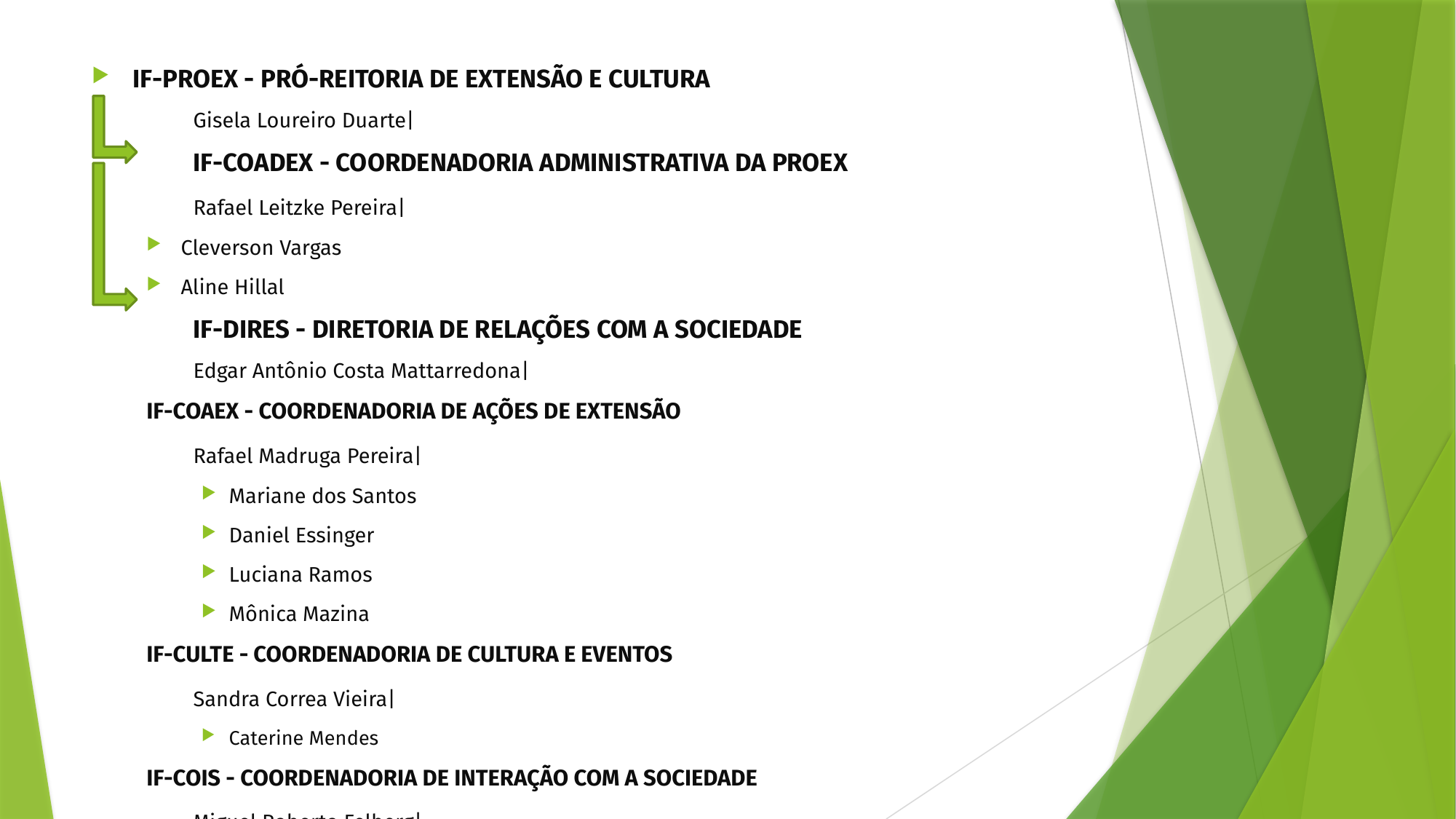

IF-PROEX - PRÓ-REITORIA DE EXTENSÃO E CULTURA
	Gisela Loureiro Duarte|
	IF-COADEX - COORDENADORIA ADMINISTRATIVA DA PROEX
	Rafael Leitzke Pereira|
Cleverson Vargas
Aline Hillal
	IF-DIRES - DIRETORIA DE RELAÇÕES COM A SOCIEDADE
	Edgar Antônio Costa Mattarredona|
	IF-COAEX - COORDENADORIA DE AÇÕES DE EXTENSÃO
		Rafael Madruga Pereira|
Mariane dos Santos
Daniel Essinger
Luciana Ramos
Mônica Mazina
	IF-CULTE - COORDENADORIA DE CULTURA E EVENTOS
		Sandra Correa Vieira|
Caterine Mendes
	IF-COIS - COORDENADORIA DE INTERAÇÃO COM A SOCIEDADE
		Miguel Roberto Felberg|